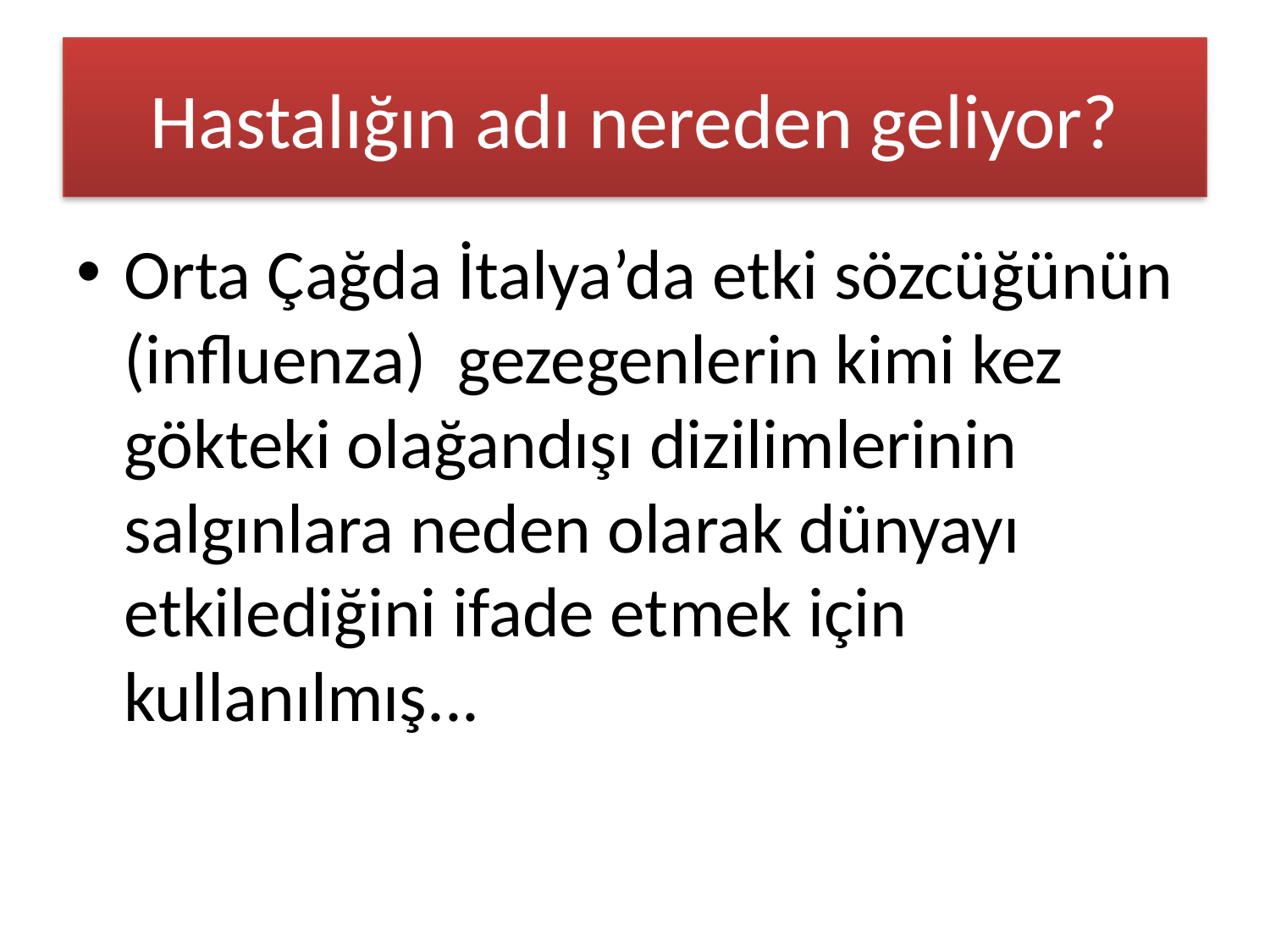

# Hastalığın adı nereden geliyor?
Orta Çağda İtalya’da etki sözcüğünün (influenza)  gezegenlerin kimi kez gökteki olağandışı dizilimlerinin salgınlara neden olarak dünyayı etkilediğini ifade etmek için kullanılmış...